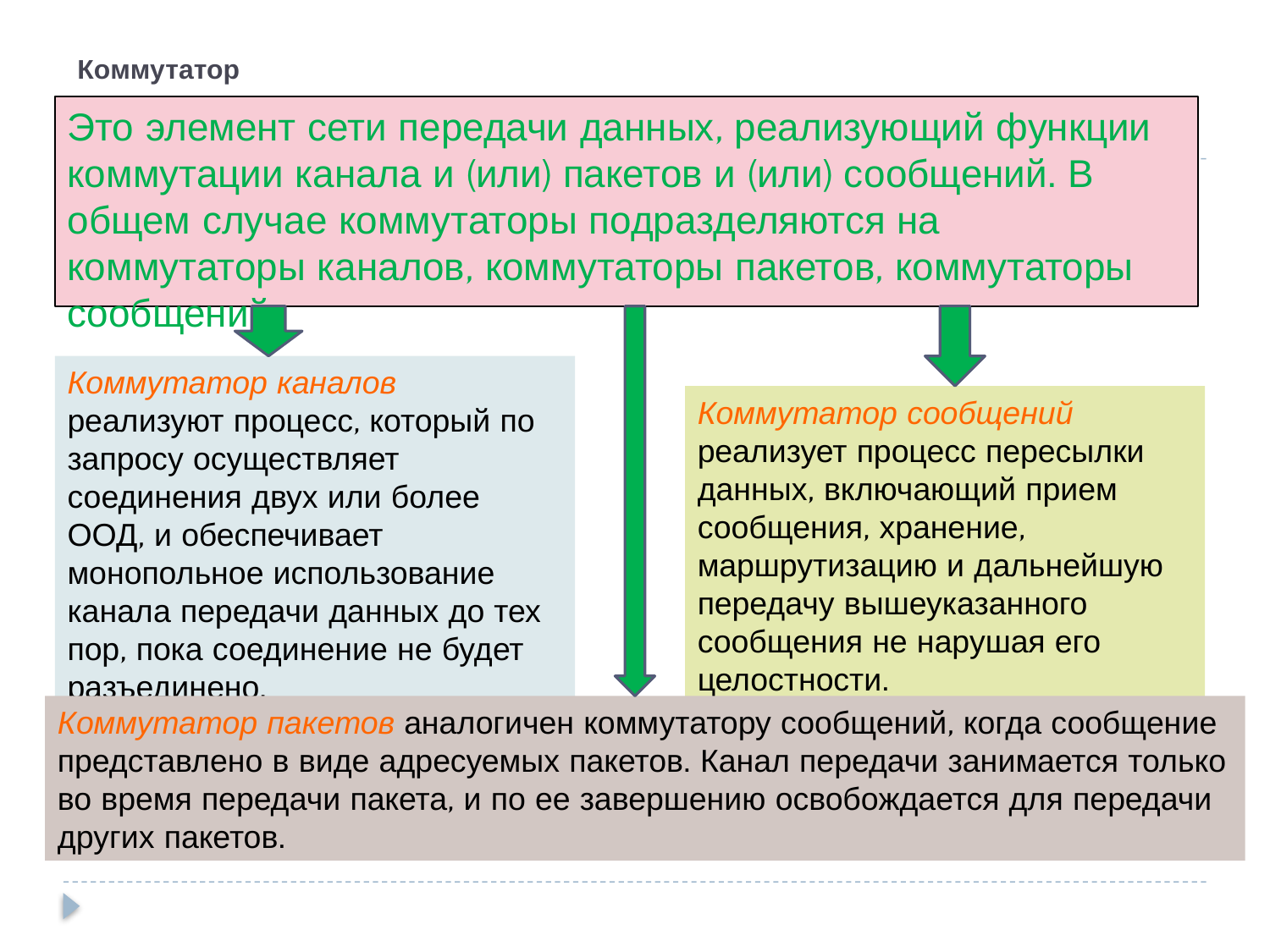

# Коммутатор
Это элемент сети передачи данных, реализующий функции коммутации канала и (или) пакетов и (или) сообщений. В общем случае коммутаторы подразделяются на коммутаторы каналов, коммутаторы пакетов, коммутаторы сообщений.

Коммутатор каналов реализуют процесс, который по запросу осуществляет соединения двух или более ООД, и обеспечивает монопольное использование канала передачи данных до тех пор, пока соединение не будет разъединено.
Коммутатор сообщений реализует процесс пересылки данных, включающий прием сообщения, хранение, маршрутизацию и дальнейшую передачу вышеуказанного сообщения не нарушая его целостности.
Коммутатор пакетов аналогичен коммутатору сообщений, когда сообщение представлено в виде адресуемых пакетов. Канал передачи занимается только во время передачи пакета, и по ее завершению освобождается для передачи других пакетов.